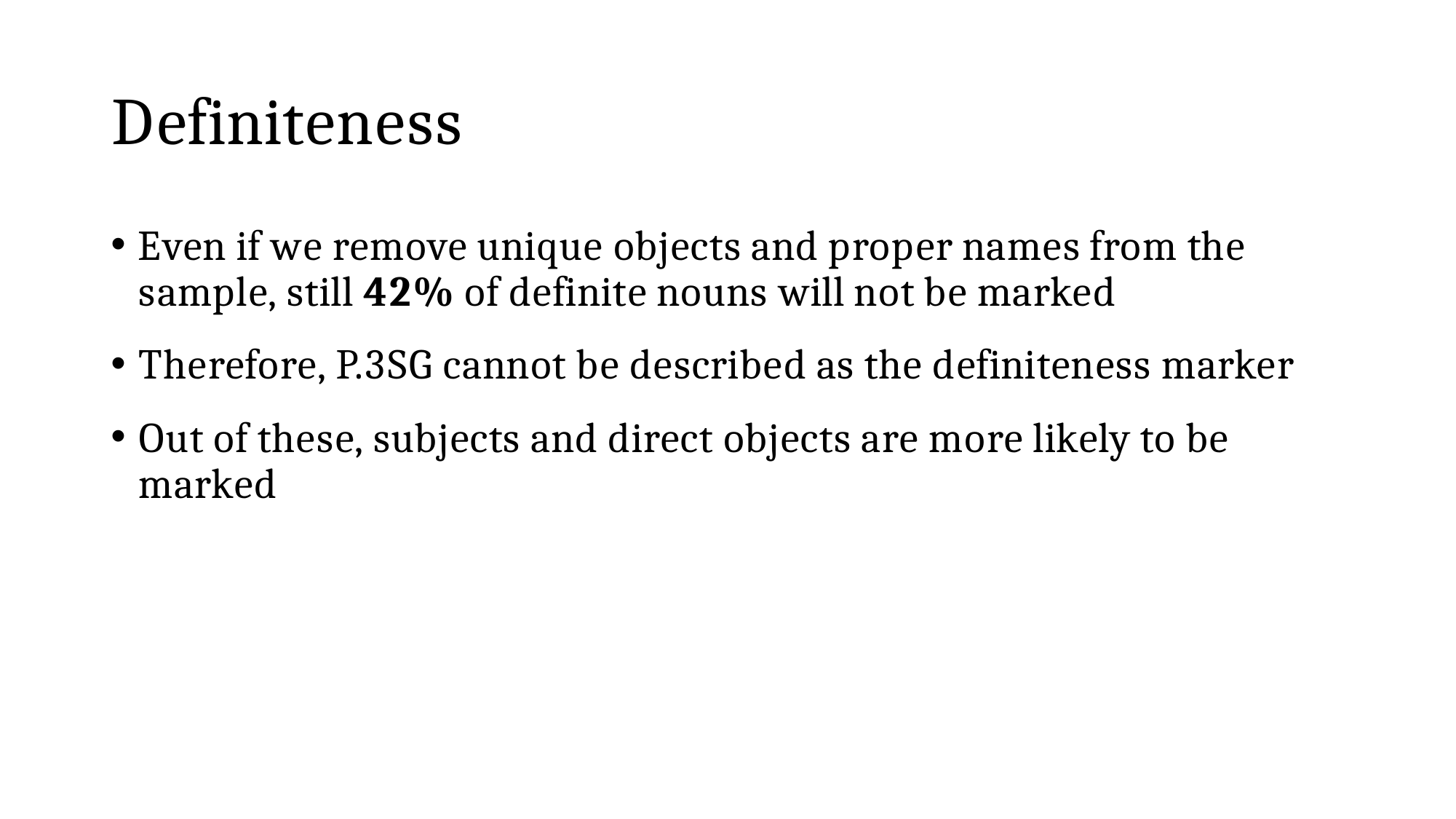

# Definiteness
Even if we remove unique objects and proper names from the sample, still 42% of definite nouns will not be marked
Therefore, p.3sg cannot be described as the definiteness marker
Out of these, subjects and direct objects are more likely to be marked